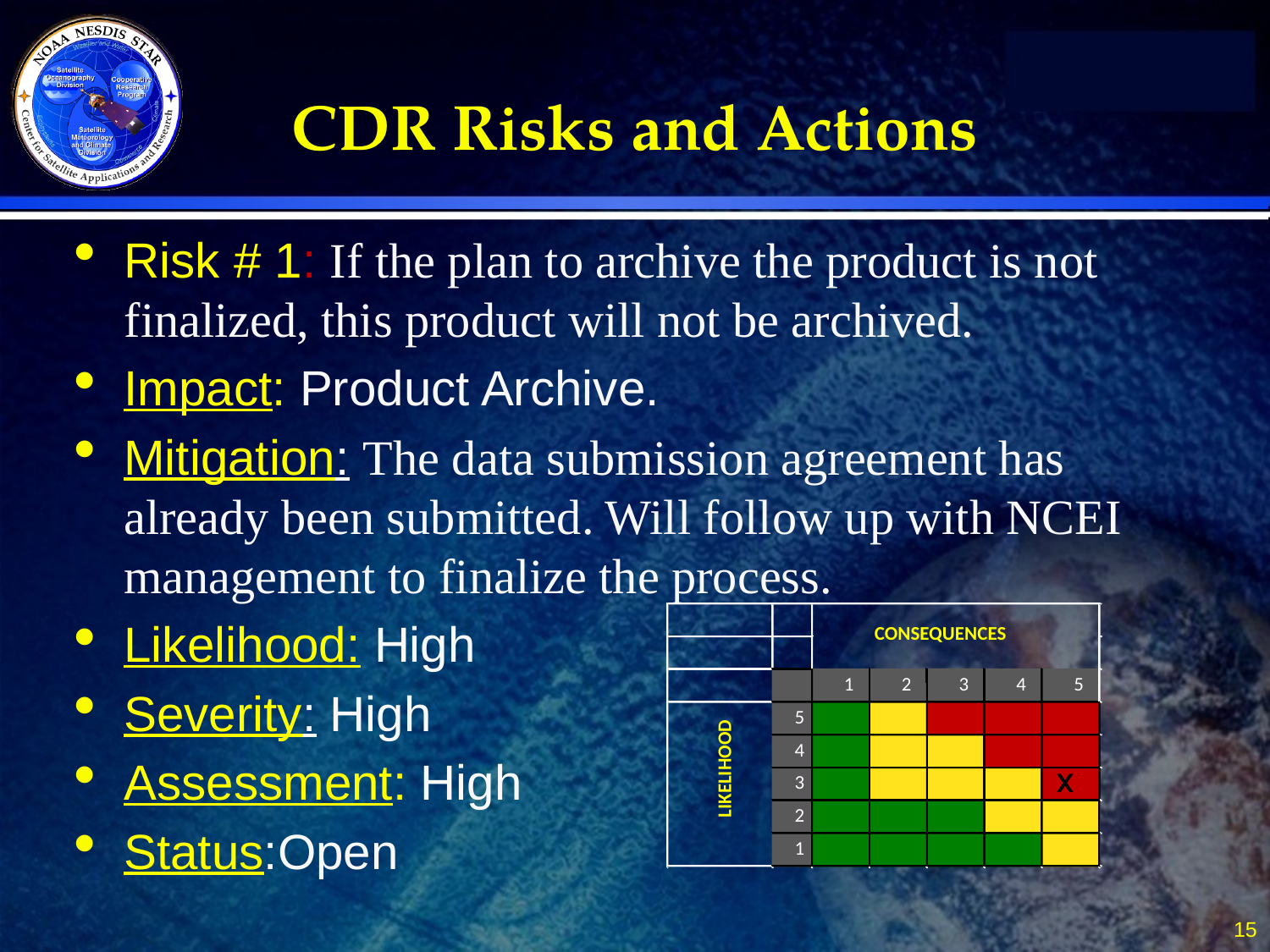

# CDR Risks and Actions
Risk # 1: If the plan to archive the product is not finalized, this product will not be archived.
Impact: Product Archive.
Mitigation: The data submission agreement has already been submitted. Will follow up with NCEI management to finalize the process.
Likelihood: High
Severity: High
Assessment: High
Status:Open

CONSEQUENCES

1
2
3
4
5

5

4
LIKELIHOOD

3

2

1

X